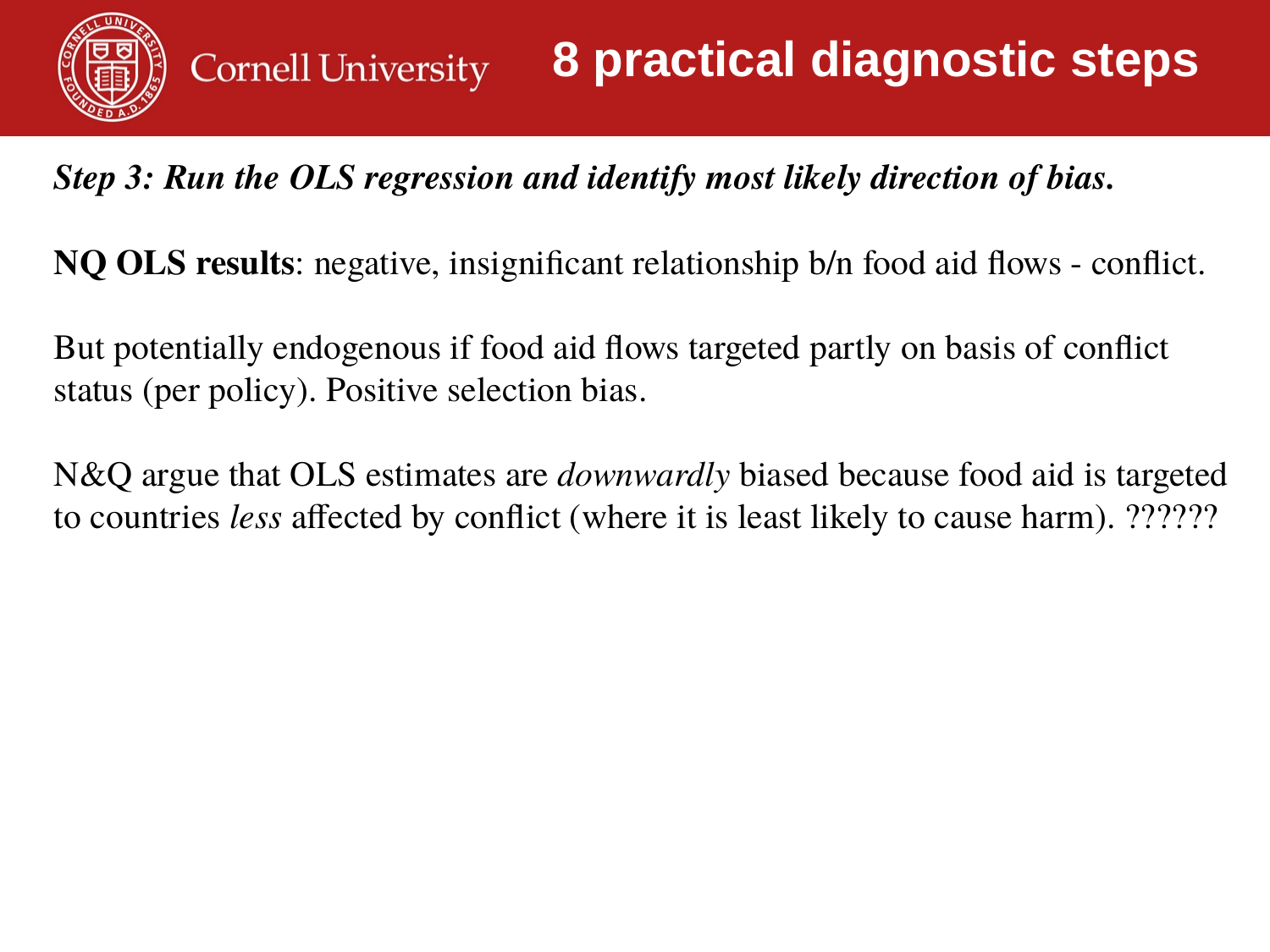

8 practical diagnostic steps
Step 3: Run the OLS regression and identify most likely direction of bias.
NQ OLS results: negative, insignificant relationship b/n food aid flows - conflict.

But potentially endogenous if food aid flows targeted partly on basis of conflict status (per policy). Positive selection bias.

N&Q argue that OLS estimates are downwardly biased because food aid is targeted to countries less affected by conflict (where it is least likely to cause harm). ??????